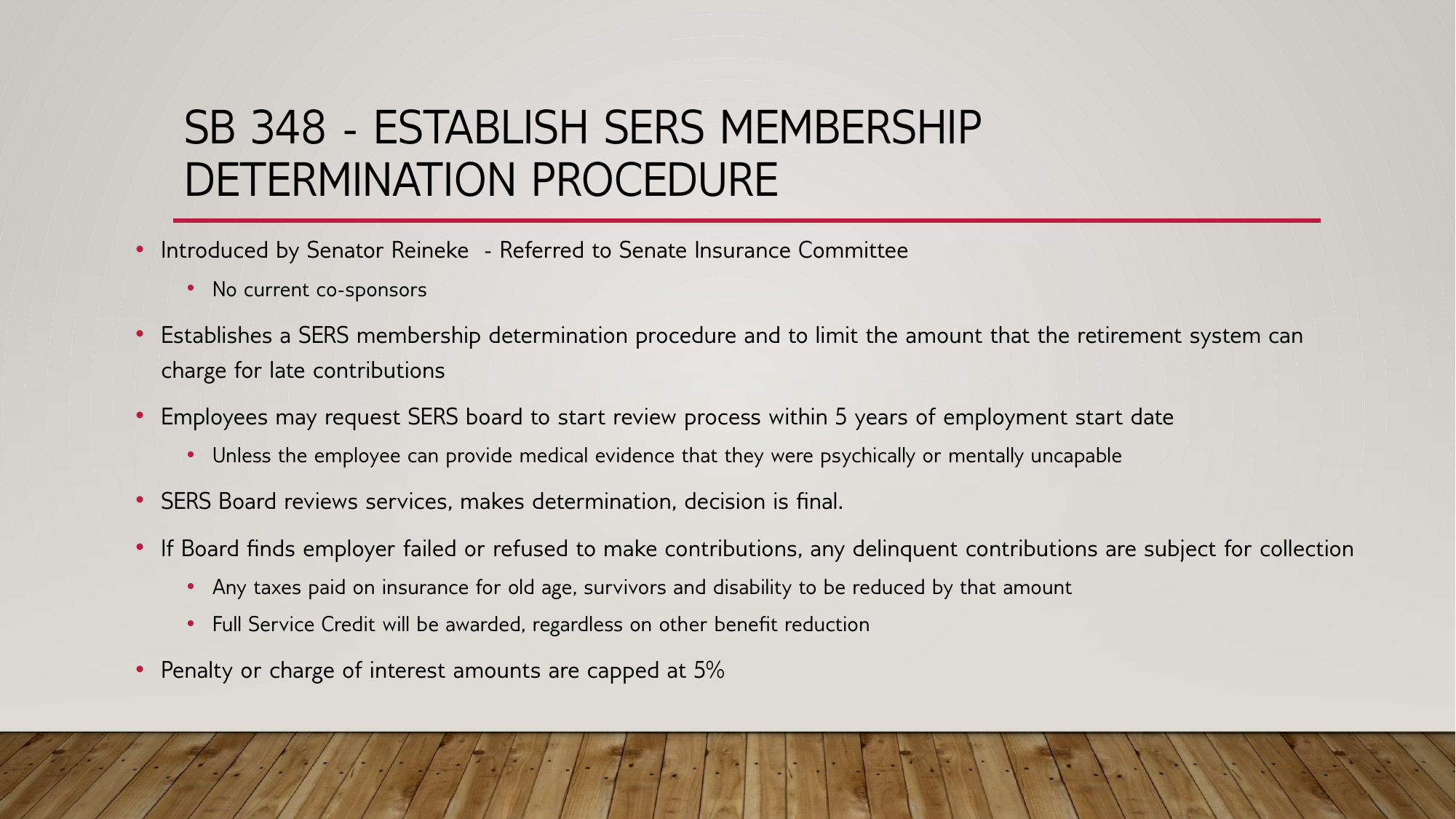

# SB 348 - Establish SERS membership determination procedure
Introduced by Senator Reineke  - Referred to Senate Insurance Committee
No current co-sponsors
Establishes a SERS membership determination procedure and to limit the amount that the retirement system can charge for late contributions
Employees may request SERS board to start review process within 5 years of employment start date
Unless the employee can provide medical evidence that they were psychically or mentally uncapable
SERS Board reviews services, makes determination, decision is final.
If Board finds employer failed or refused to make contributions, any delinquent contributions are subject for collection
Any taxes paid on insurance for old age, survivors and disability to be reduced by that amount
Full Service Credit will be awarded, regardless on other benefit reduction
Penalty or charge of interest amounts are capped at 5%